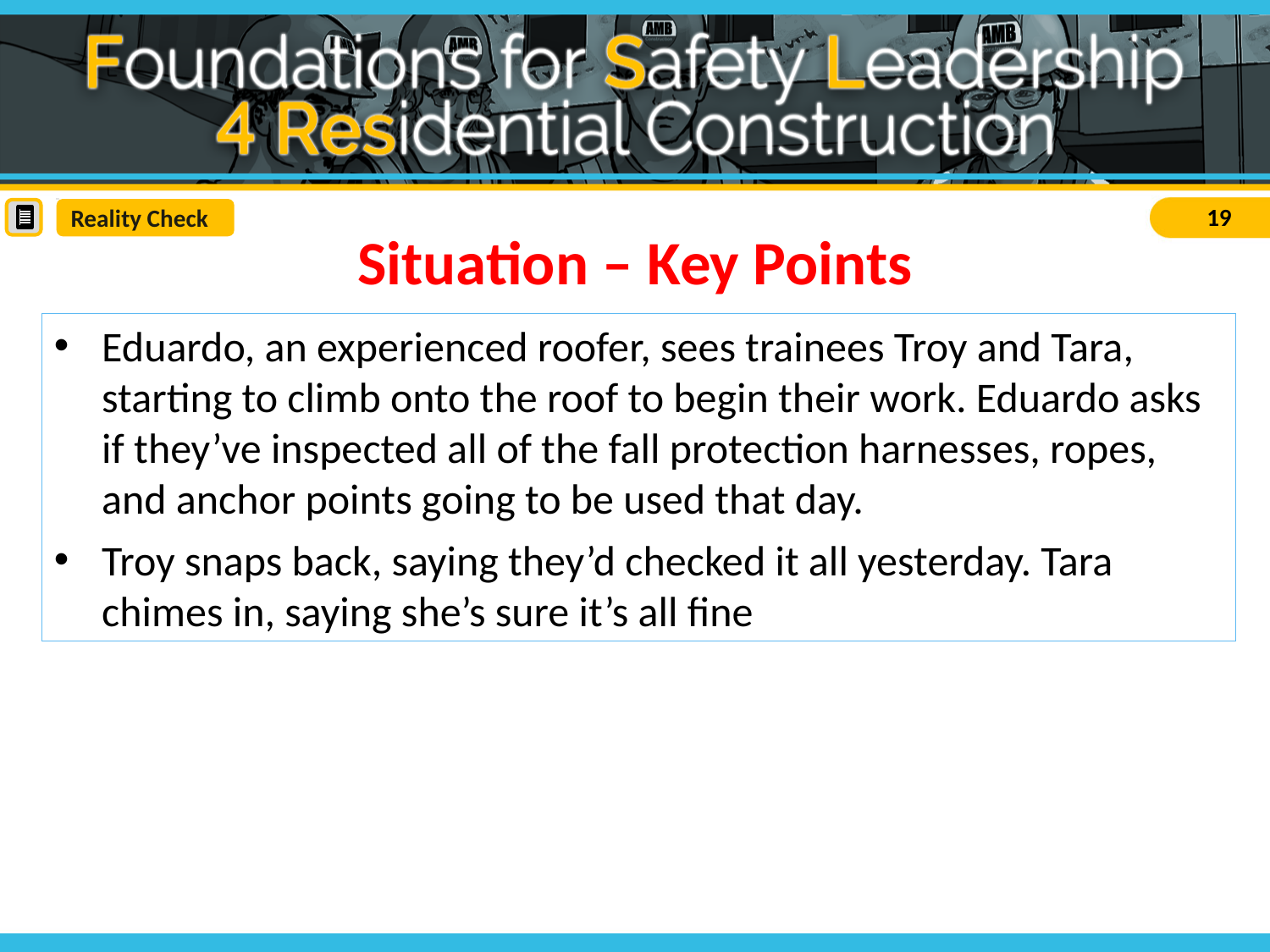

Reality Check

Situation – Key Points
Eduardo, an experienced roofer, sees trainees Troy and Tara, starting to climb onto the roof to begin their work. Eduardo asks if they’ve inspected all of the fall protection harnesses, ropes, and anchor points going to be used that day.
Troy snaps back, saying they’d checked it all yesterday. Tara chimes in, saying she’s sure it’s all fine